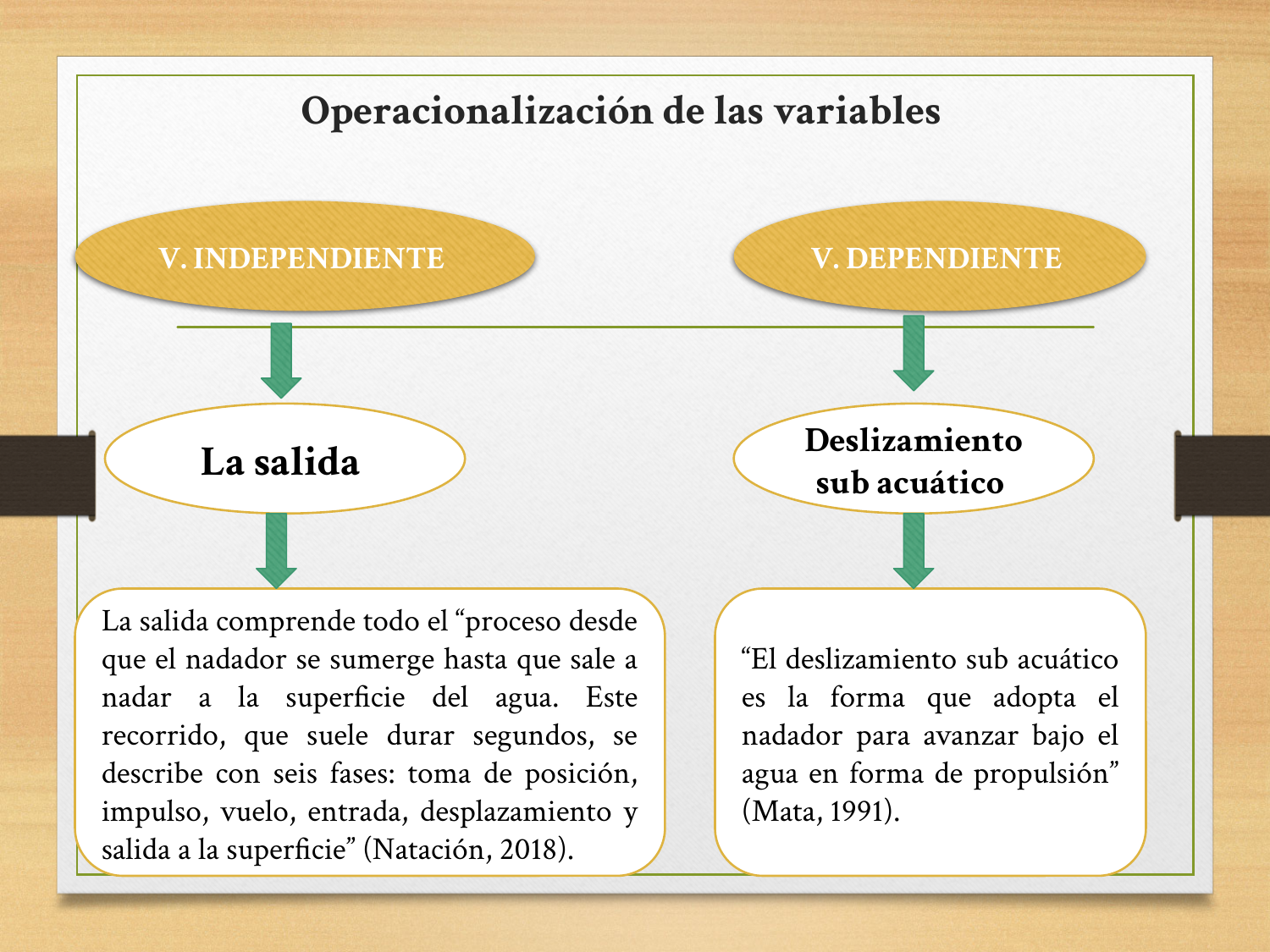

# Operacionalización de las variables
V. INDEPENDIENTE
V. DEPENDIENTE

La salida
Deslizamiento sub acuático

La salida comprende todo el “proceso desde que el nadador se sumerge hasta que sale a nadar a la superficie del agua. Este recorrido, que suele durar segundos, se describe con seis fases: toma de posición, impulso, vuelo, entrada, desplazamiento y salida a la superficie” (Natación, 2018).
“El deslizamiento sub acuático es la forma que adopta el nadador para avanzar bajo el agua en forma de propulsión” (Mata, 1991).